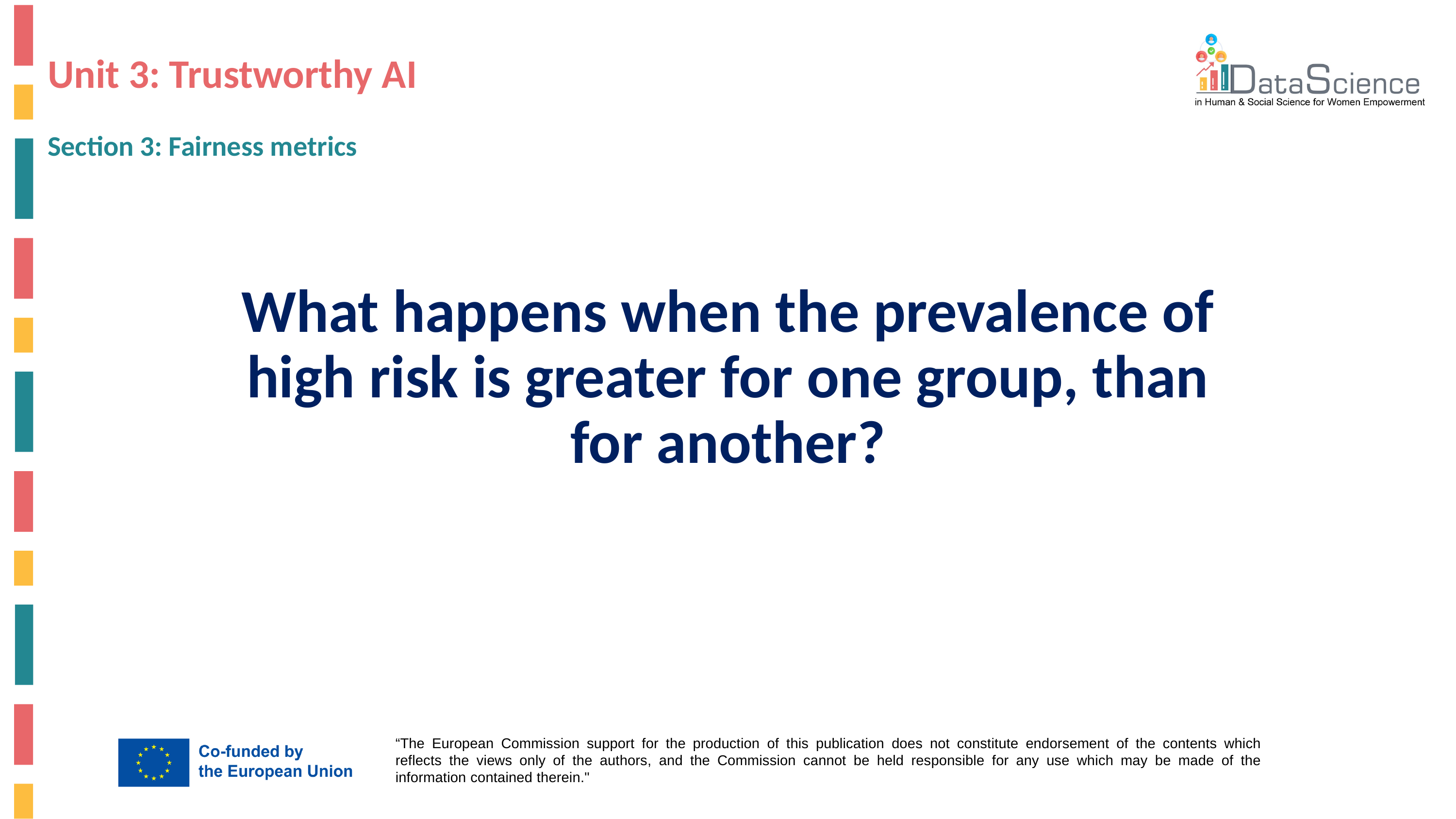

# Unit 3: Trustworthy AI
Section 3: Fairness metrics

What happens when the prevalence of high risk is greater for one group, than for another?